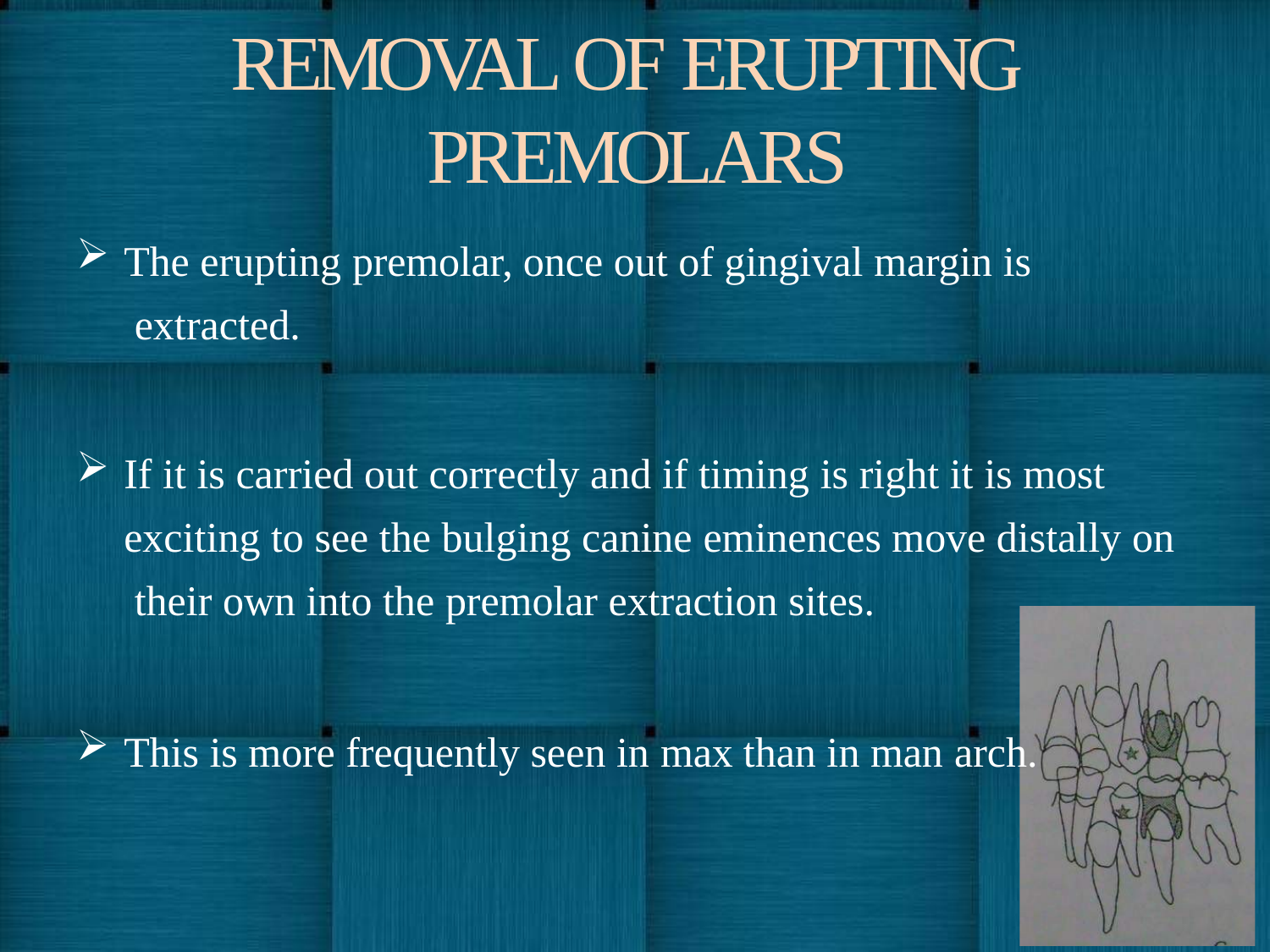

# REMOVAL OF ERUPTING  PREMOLARS
The erupting premolar, once out of gingival margin is  extracted.

If it is carried out correctly and if timing is right it is most  exciting to see the bulging canine eminences move distally on  their own into the premolar extraction sites.

This is more frequently seen in max than in man arch.